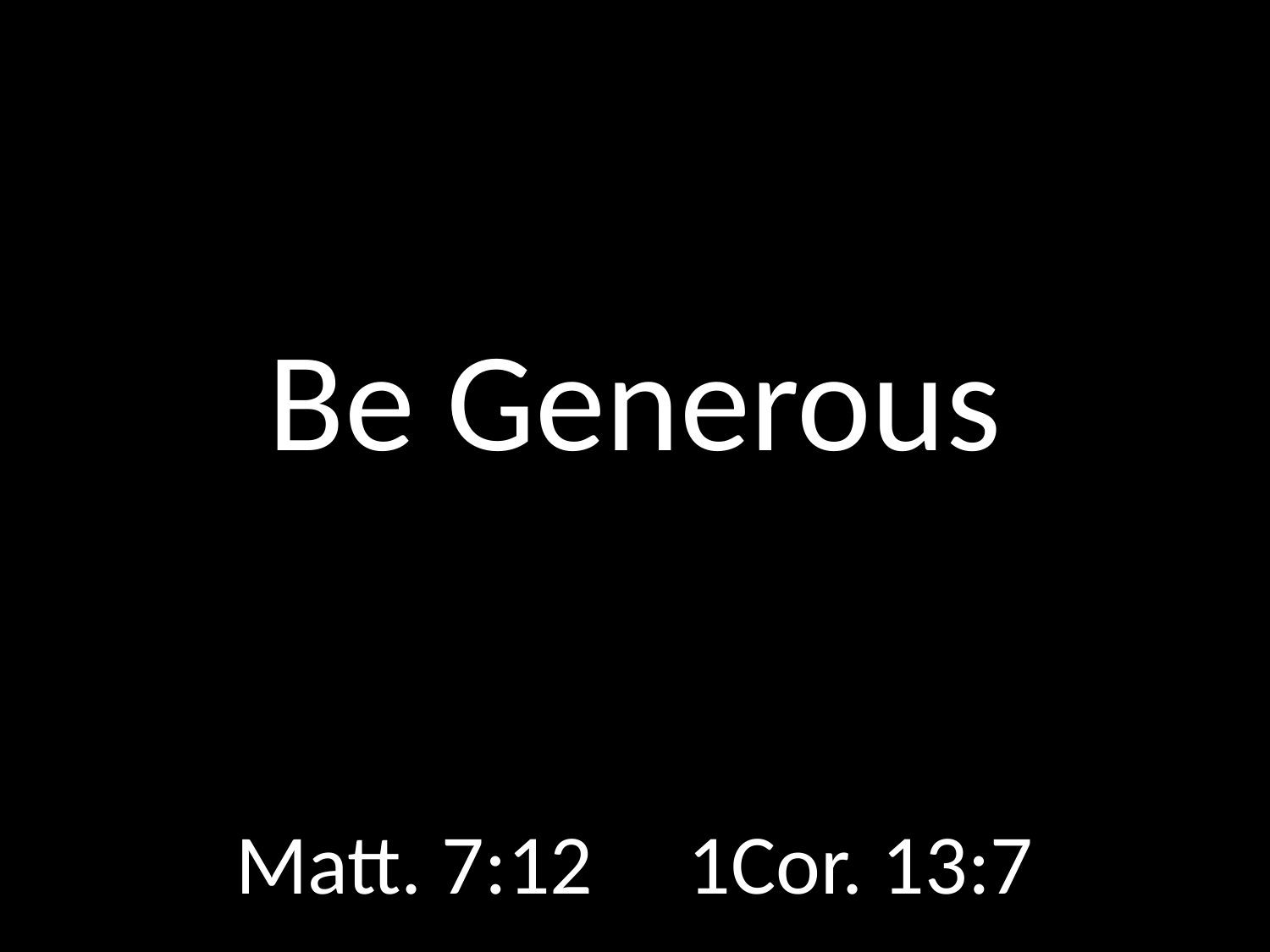

# Be Generous
GOD
GOD
Matt. 7:12     1Cor. 13:7